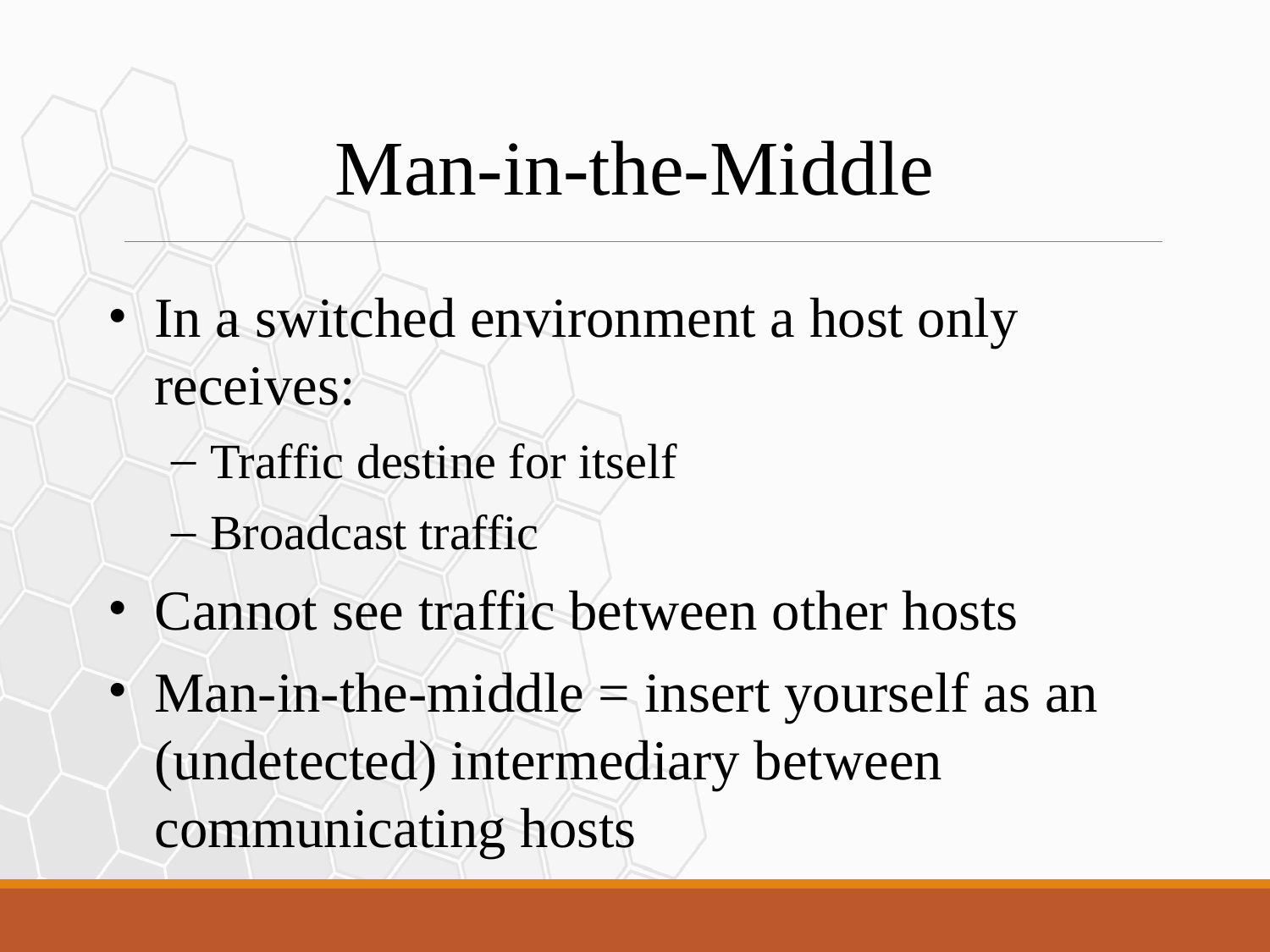

Man-in-the-Middle
In a switched environment a host only receives:
Traffic destine for itself
Broadcast traffic
Cannot see traffic between other hosts
Man-in-the-middle = insert yourself as an (undetected) intermediary between communicating hosts